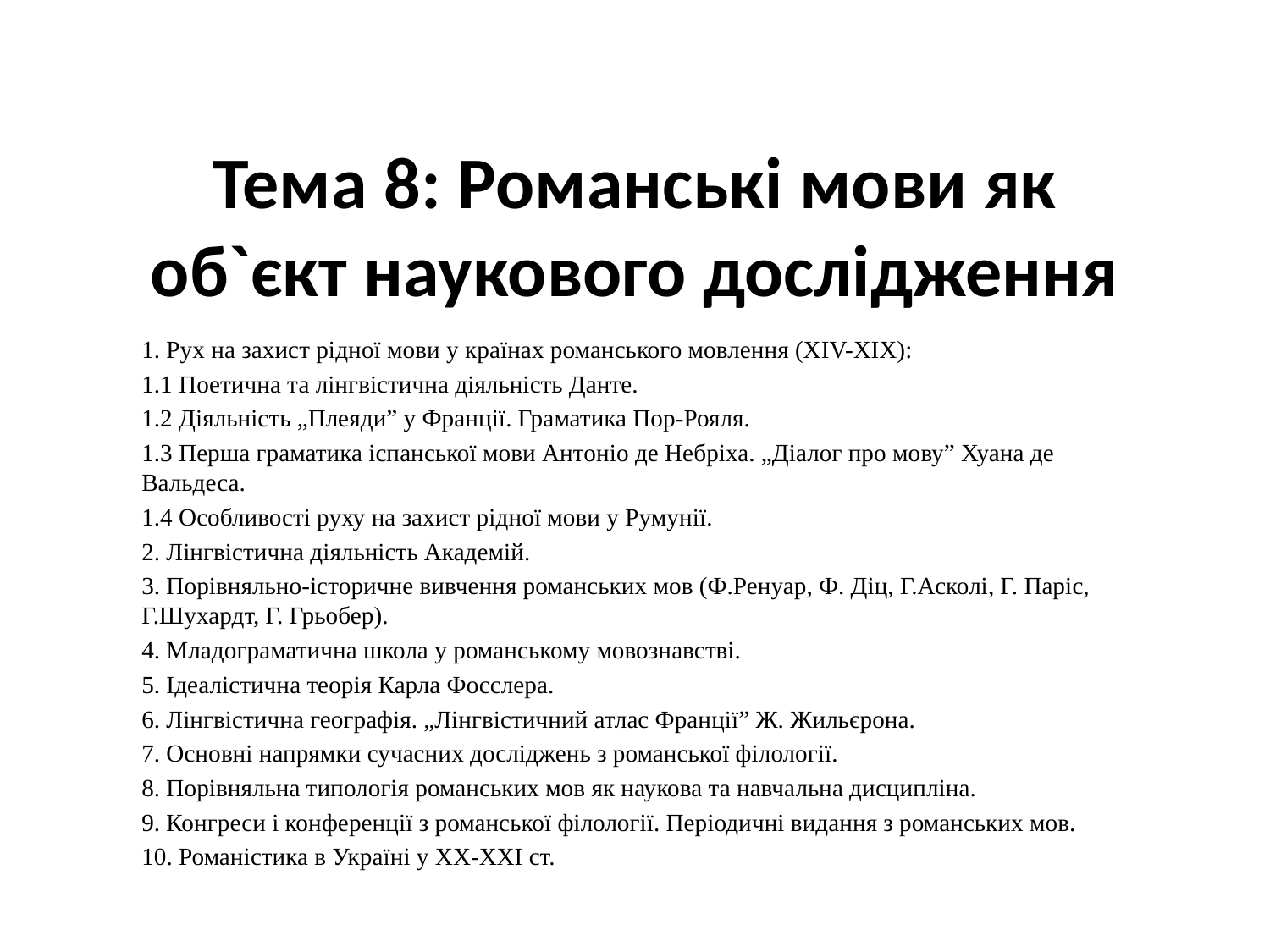

# Тема 8: Романські мови як об`єкт наукового дослідження
1. Рух на захист рідної мови у країнах романського мовлення (ХІV-XIX):
1.1 Поетична та лінгвістична діяльність Данте.
1.2 Діяльність „Плеяди” у Франції. Граматика Пор-Рояля.
1.3 Перша граматика іспанської мови Антоніо де Небріха. „Діалог про мову” Хуана де Вальдеса.
1.4 Особливості руху на захист рідної мови у Румунії.
2. Лінгвістична діяльність Академій.
3. Порівняльно-історичне вивчення романських мов (Ф.Ренуар, Ф. Діц, Г.Асколі, Г. Паріс, Г.Шухардт, Г. Грьобер).
4. Младограматична школа у романському мовознавстві.
5. Ідеалістична теорія Карла Фосслера.
6. Лінгвістична географія. „Лінгвістичний атлас Франції” Ж. Жильєрона.
7. Основні напрямки сучасних досліджень з романської філології.
8. Порівняльна типологія романських мов як наукова та навчальна дисципліна.
9. Конгреси і конференції з романської філології. Періодичні видання з романських мов.
10. Романістика в Україні у ХХ-ХХІ ст.